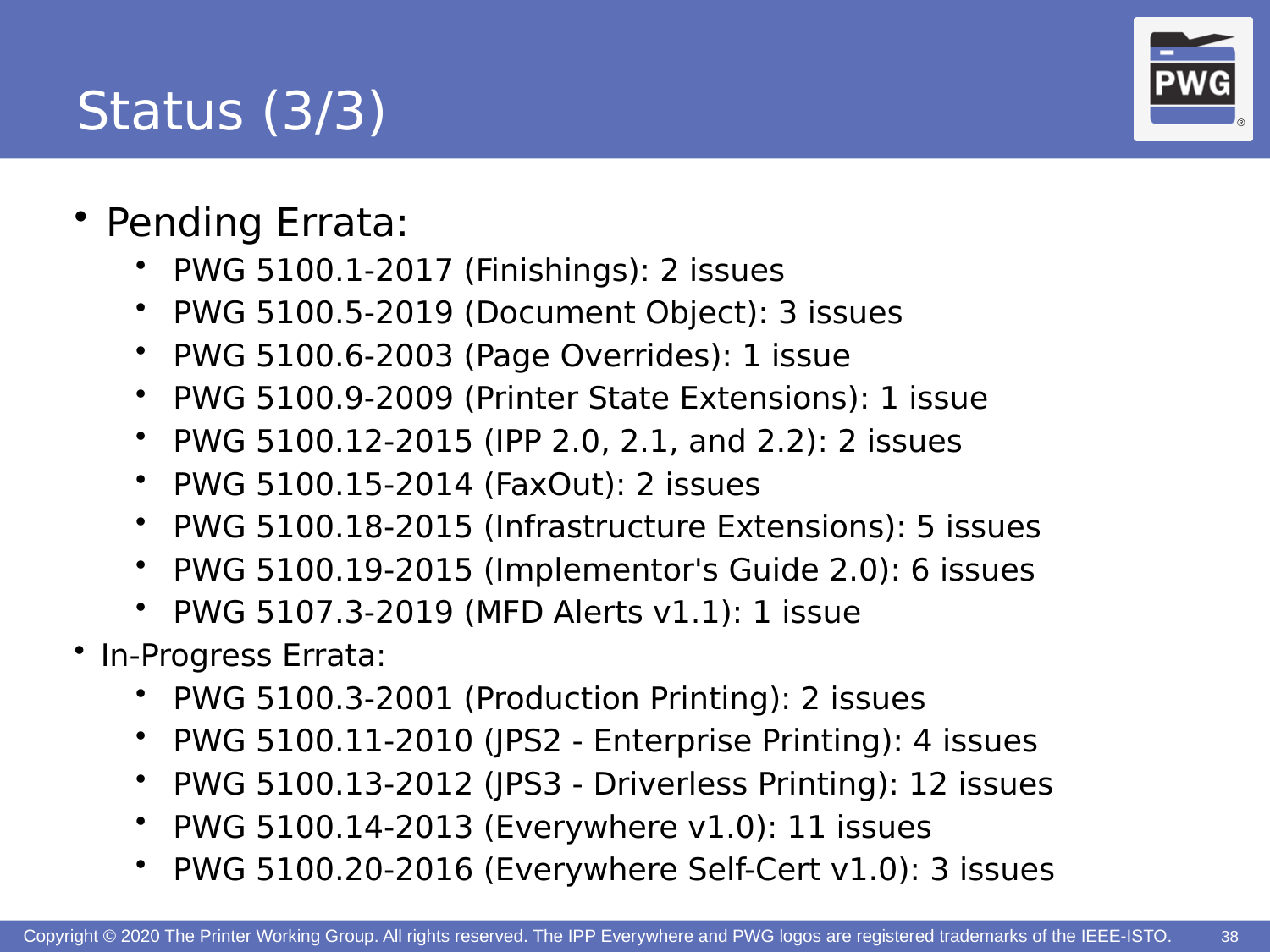

# Status (3/3)
Pending Errata:
PWG 5100.1-2017 (Finishings): 2 issues
PWG 5100.5-2019 (Document Object): 3 issues
PWG 5100.6-2003 (Page Overrides): 1 issue
PWG 5100.9-2009 (Printer State Extensions): 1 issue
PWG 5100.12-2015 (IPP 2.0, 2.1, and 2.2): 2 issues
PWG 5100.15-2014 (FaxOut): 2 issues
PWG 5100.18-2015 (Infrastructure Extensions): 5 issues
PWG 5100.19-2015 (Implementor's Guide 2.0): 6 issues
PWG 5107.3-2019 (MFD Alerts v1.1): 1 issue
In-Progress Errata:
PWG 5100.3-2001 (Production Printing): 2 issues
PWG 5100.11-2010 (JPS2 - Enterprise Printing): 4 issues
PWG 5100.13-2012 (JPS3 - Driverless Printing): 12 issues
PWG 5100.14-2013 (Everywhere v1.0): 11 issues
PWG 5100.20-2016 (Everywhere Self-Cert v1.0): 3 issues
38
38